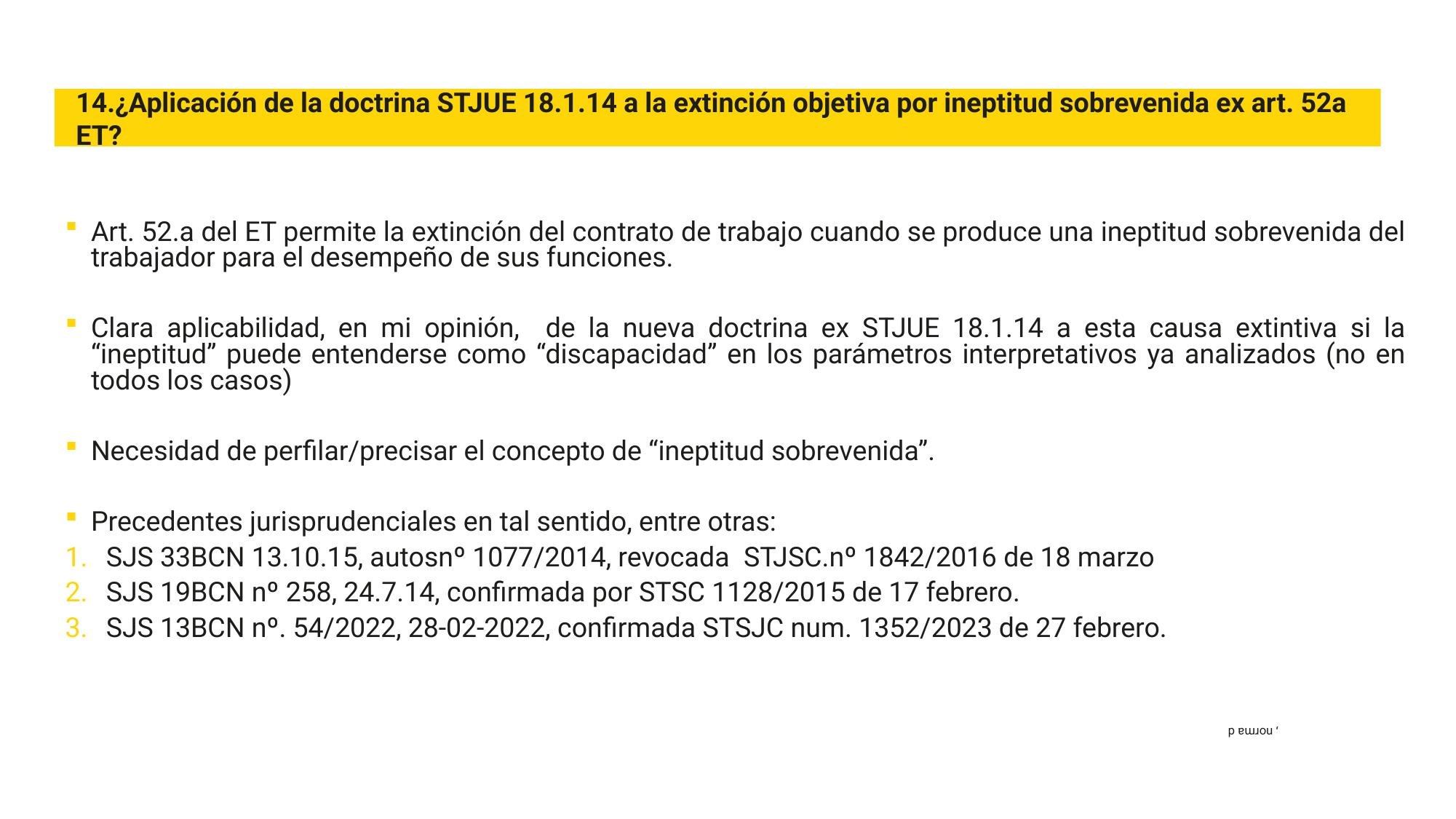

14.¿Aplicación de la doctrina STJUE 18.1.14 a la extinción objetiva por ineptitud sobrevenida ex art. 52a ET?

Art. 52.a del ET permite la extinción del contrato de trabajo cuando se produce una ineptitud sobrevenida del trabajador para el desempeño de sus funciones.

Clara aplicabilidad, en mi opinión,  de la nueva doctrina ex STJUE 18.1.14 a esta causa extintiva si la “ineptitud” puede entenderse como “discapacidad” en los parámetros interpretativos ya analizados (no en todos los casos)

Necesidad de perfilar/precisar el concepto de “ineptitud sobrevenida”.

Precedentes jurisprudenciales en tal sentido, entre otras:
SJS 33BCN 13.10.15, autosnº 1077/2014, revocada  STJSC.nº 1842/2016 de 18 marzo
SJS 19BCN nº 258, 24.7.14, confirmada por STSC 1128/2015 de 17 febrero.
SJS 13BCN nº. 54/2022, 28-02-2022, confirmada STSJC num. 1352/2023 de 27 febrero.

, norma d
17